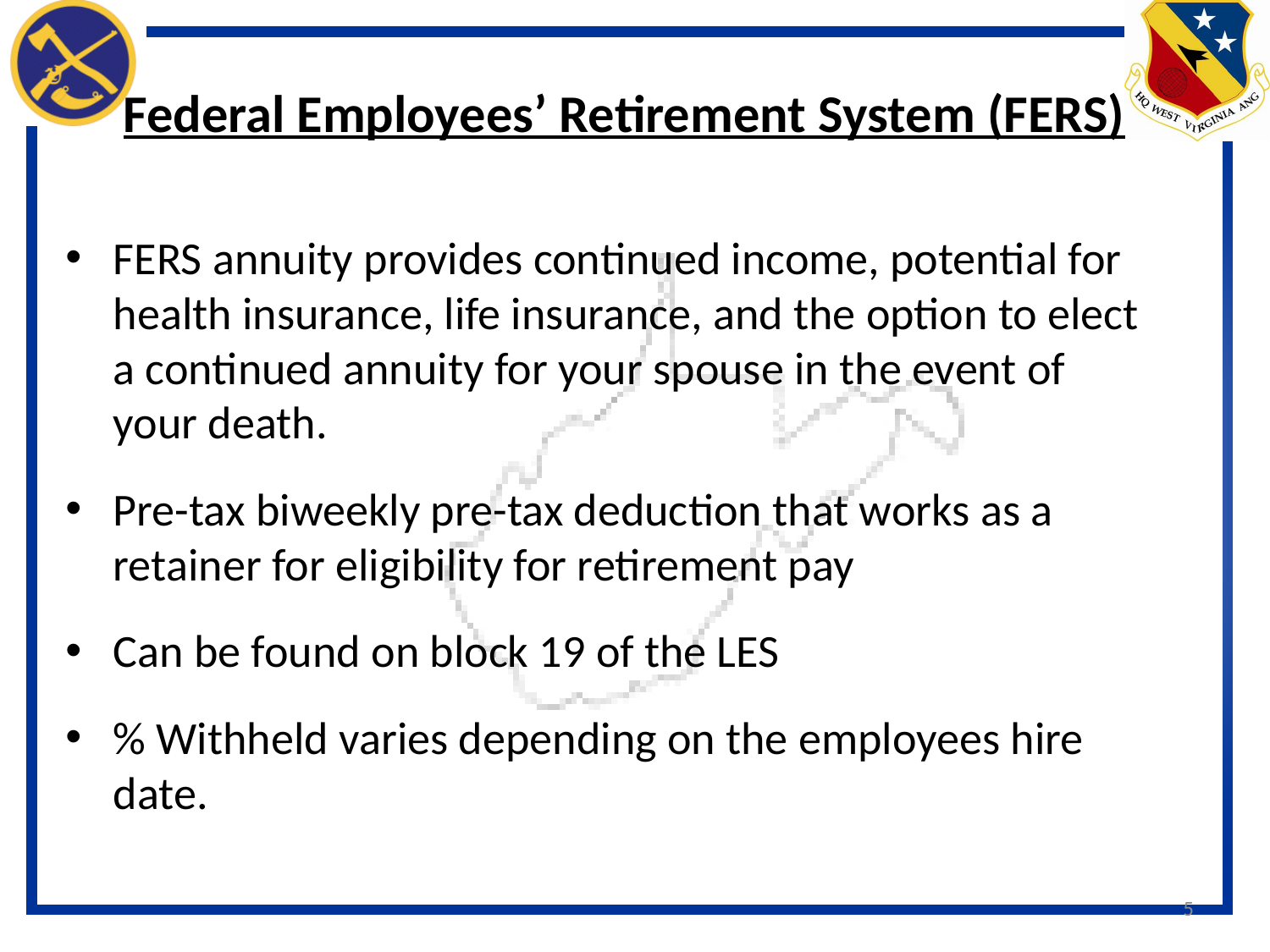

# Federal Employees’ Retirement System (FERS)
FERS annuity provides continued income, potential for health insurance, life insurance, and the option to elect a continued annuity for your spouse in the event of your death.
Pre-tax biweekly pre-tax deduction that works as a retainer for eligibility for retirement pay
Can be found on block 19 of the LES
% Withheld varies depending on the employees hire date.
5